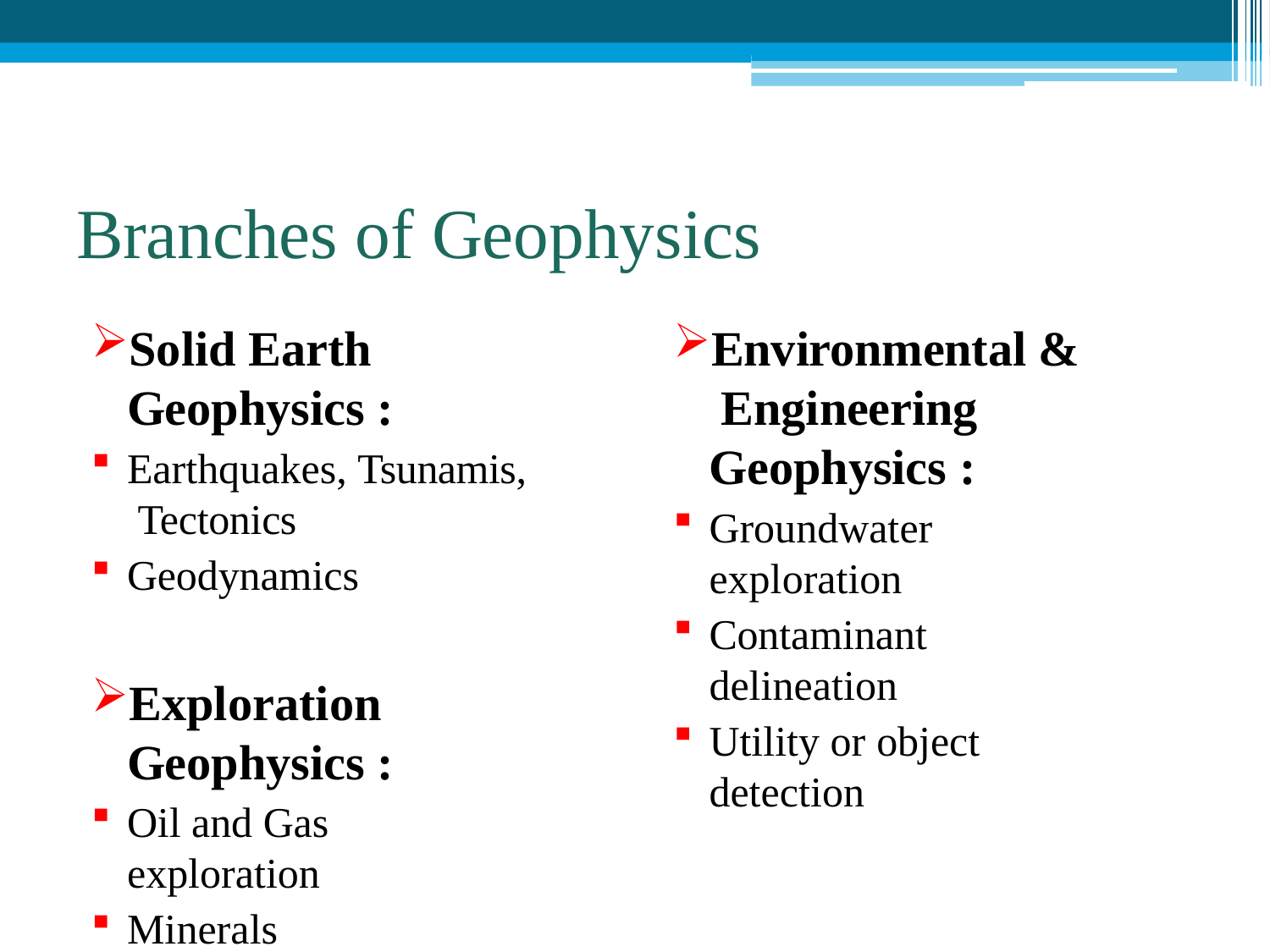

# Branches of Geophysics
Solid Earth  Geophysics :
Earthquakes, Tsunamis,  Tectonics
Geodynamics

Exploration  Geophysics :
Oil and Gas exploration
Minerals exploration
Environmental &  Engineering  Geophysics :
Groundwater exploration
Contaminant delineation
Utility or object detection